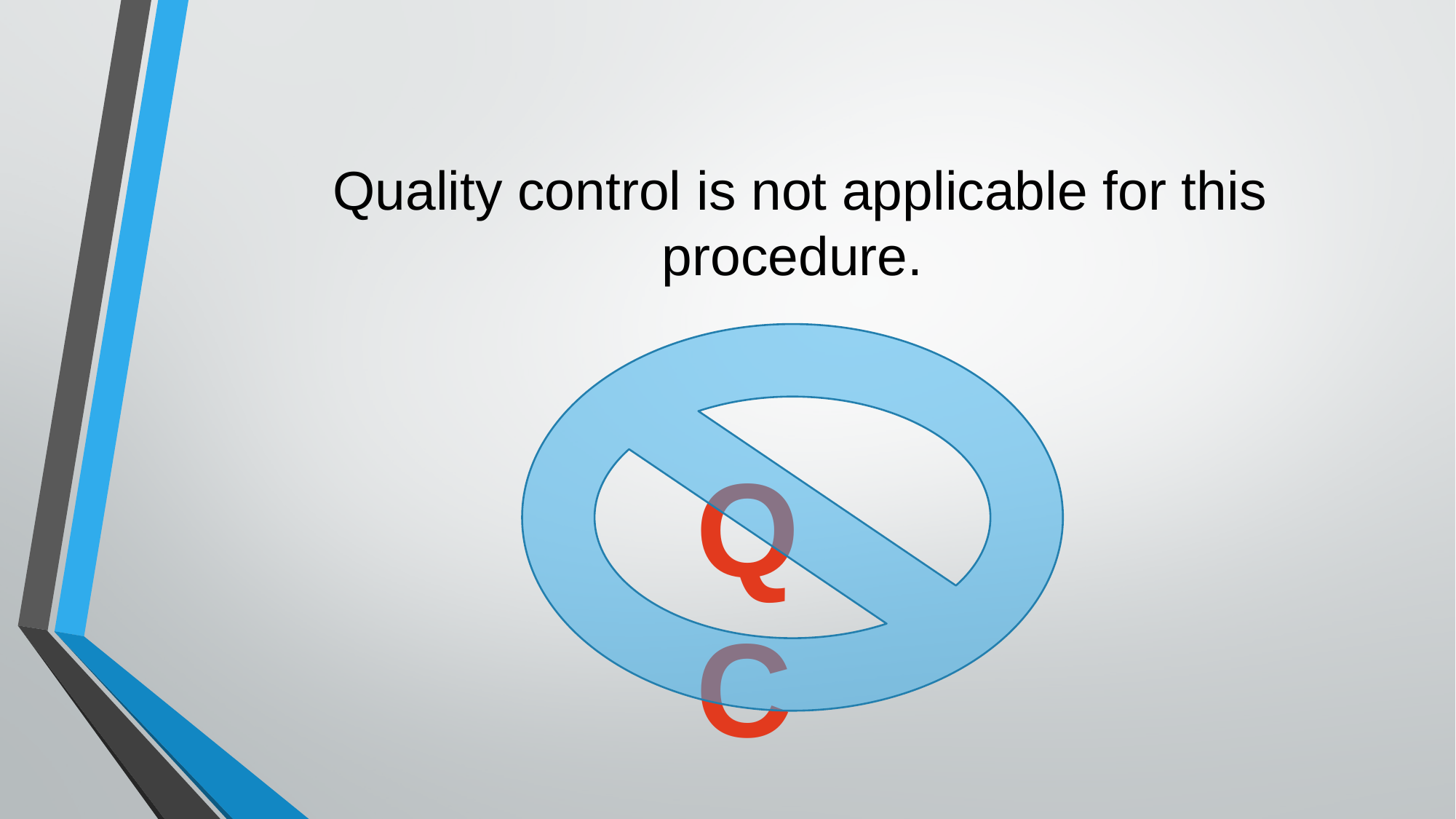

Quality control is not applicable for this procedure.

QC